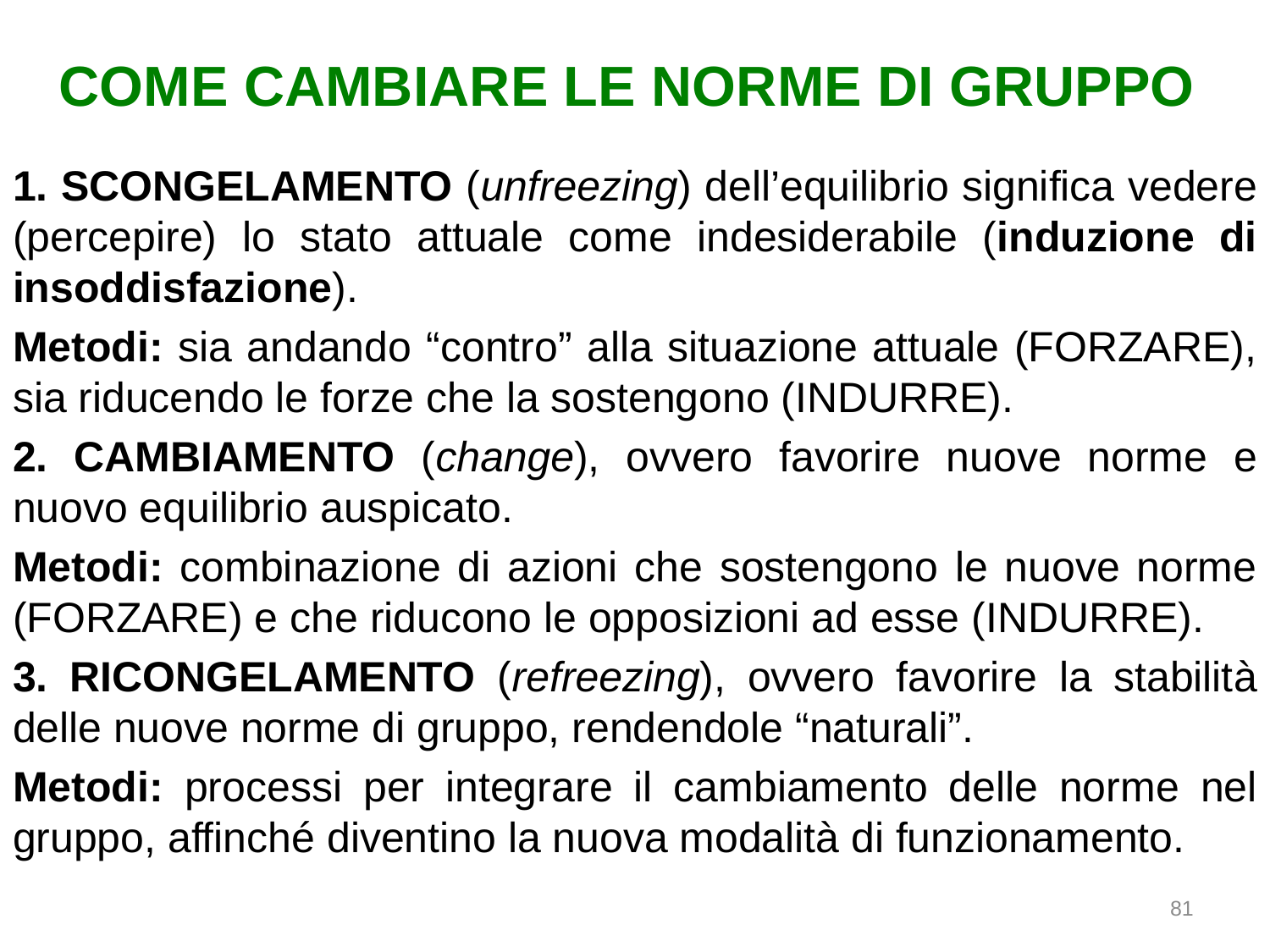

# COME CAMBIARE LE NORME DI GRUPPO
1. SCONGELAMENTO (unfreezing) dell’equilibrio significa vedere (percepire) lo stato attuale come indesiderabile (induzione di insoddisfazione).
Metodi: sia andando “contro” alla situazione attuale (FORZARE), sia riducendo le forze che la sostengono (INDURRE).
2. CAMBIAMENTO (change), ovvero favorire nuove norme e nuovo equilibrio auspicato.
Metodi: combinazione di azioni che sostengono le nuove norme (FORZARE) e che riducono le opposizioni ad esse (INDURRE).
3. RICONGELAMENTO (refreezing), ovvero favorire la stabilità delle nuove norme di gruppo, rendendole “naturali”.
Metodi: processi per integrare il cambiamento delle norme nel gruppo, affinché diventino la nuova modalità di funzionamento.

81